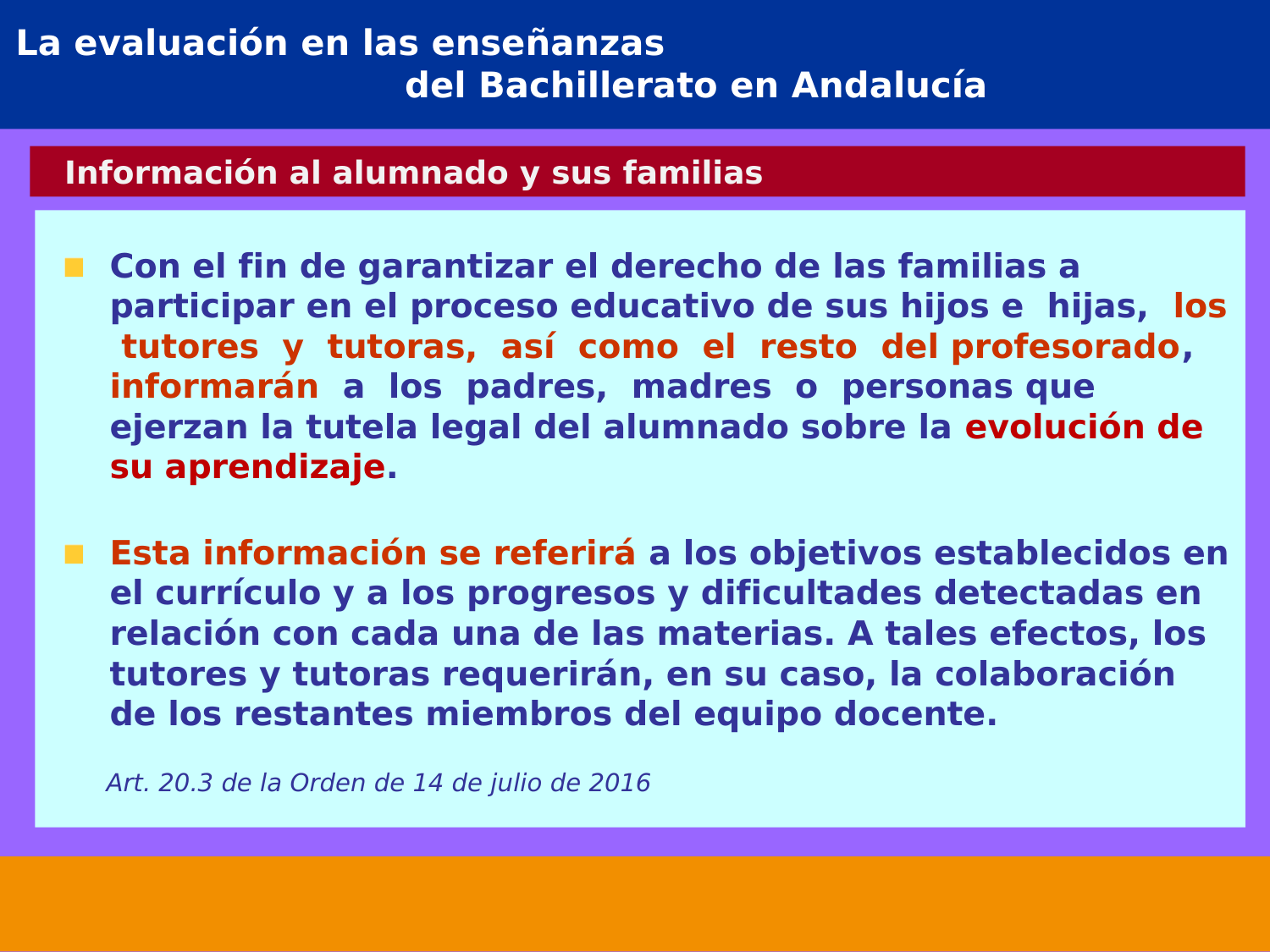

# La evaluación en las enseñanzas                                                           del Bachillerato en Andalucía

  Información al alumnado y sus familias

Con el fin de garantizar el derecho de las familias a participar en el proceso educativo de sus hijos e  hijas,  los  tutores  y  tutoras,  así  como  el  resto  del profesorado,  informarán  a  los  padres,  madres  o  personas que ejerzan la tutela legal del alumnado sobre la evolución de su aprendizaje.

Esta información se referirá a los objetivos establecidos en el currículo y a los progresos y dificultades detectadas en relación con cada una de las materias. A tales efectos, los tutores y tutoras requerirán, en su caso, la colaboración de los restantes miembros del equipo docente.

      Art. 20.3 de la Orden de 14 de julio de 2016